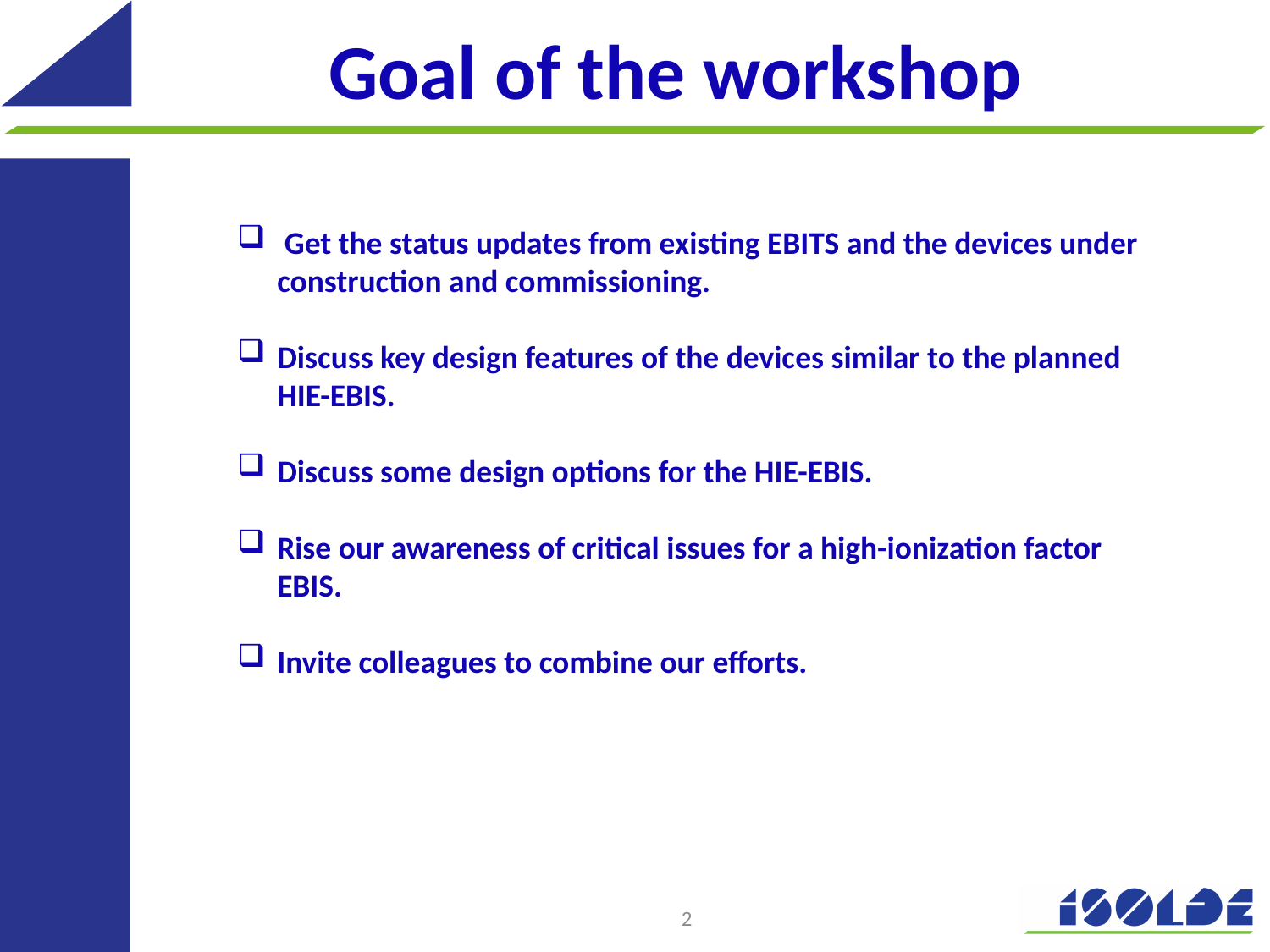

# Goal of the workshop
 Get the status updates from existing EBITS and the devices under construction and commissioning.

Discuss key design features of the devices similar to the planned HIE-EBIS.

Discuss some design options for the HIE-EBIS.

Rise our awareness of critical issues for a high-ionization factor EBIS.

Invite colleagues to combine our efforts.
2